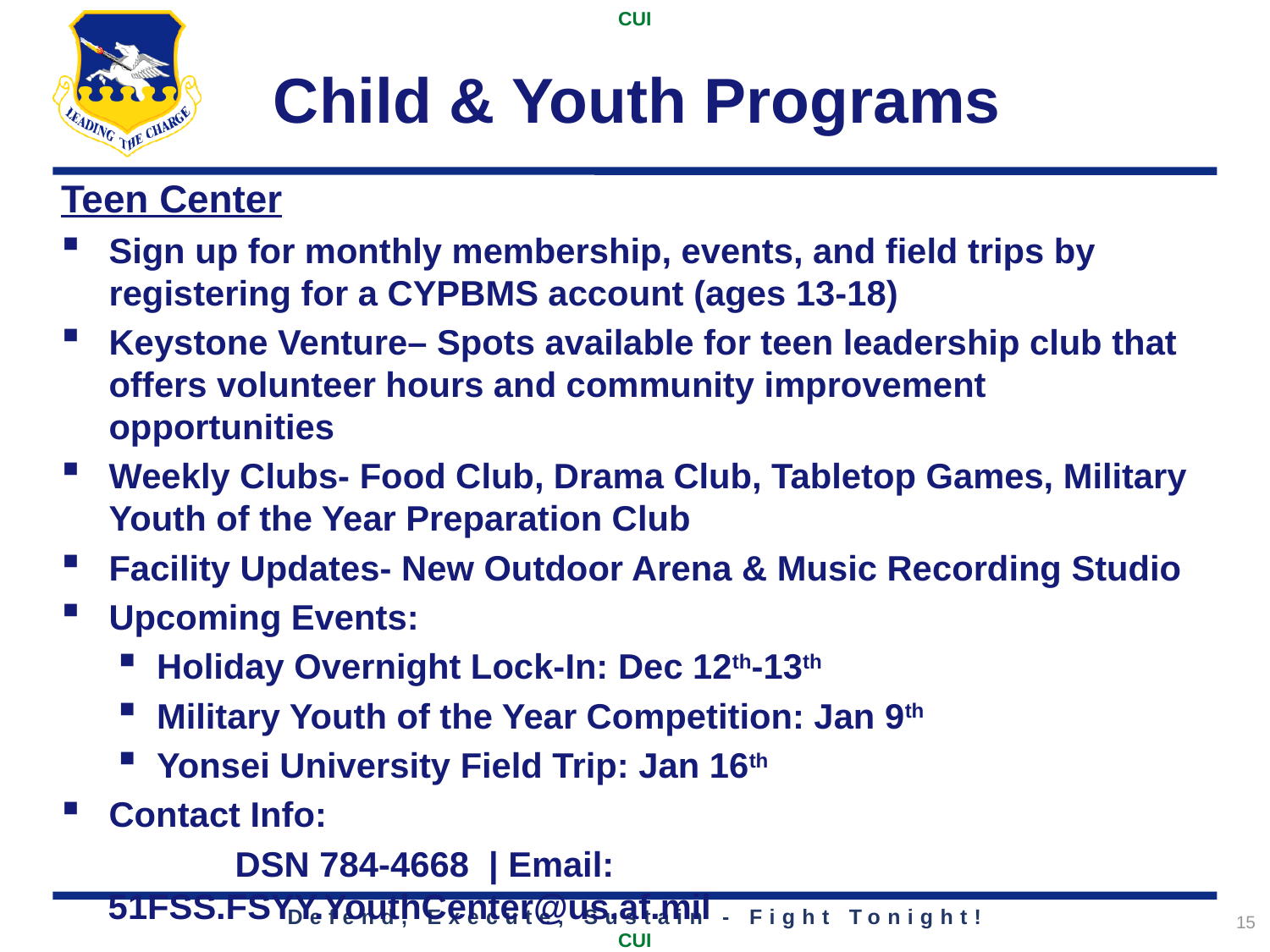

# Child & Youth Programs
Teen Center
Sign up for monthly membership, events, and field trips by registering for a CYPBMS account (ages 13-18)
Keystone Venture– Spots available for teen leadership club that offers volunteer hours and community improvement opportunities
Weekly Clubs- Food Club, Drama Club, Tabletop Games, Military Youth of the Year Preparation Club
Facility Updates- New Outdoor Arena & Music Recording Studio
Upcoming Events:
Holiday Overnight Lock-In: Dec 12th-13th
Military Youth of the Year Competition: Jan 9th
Yonsei University Field Trip: Jan 16th
Contact Info:
	DSN 784-4668  | Email: 51FSS.FSYY.YouthCenter@us.af.mil

15